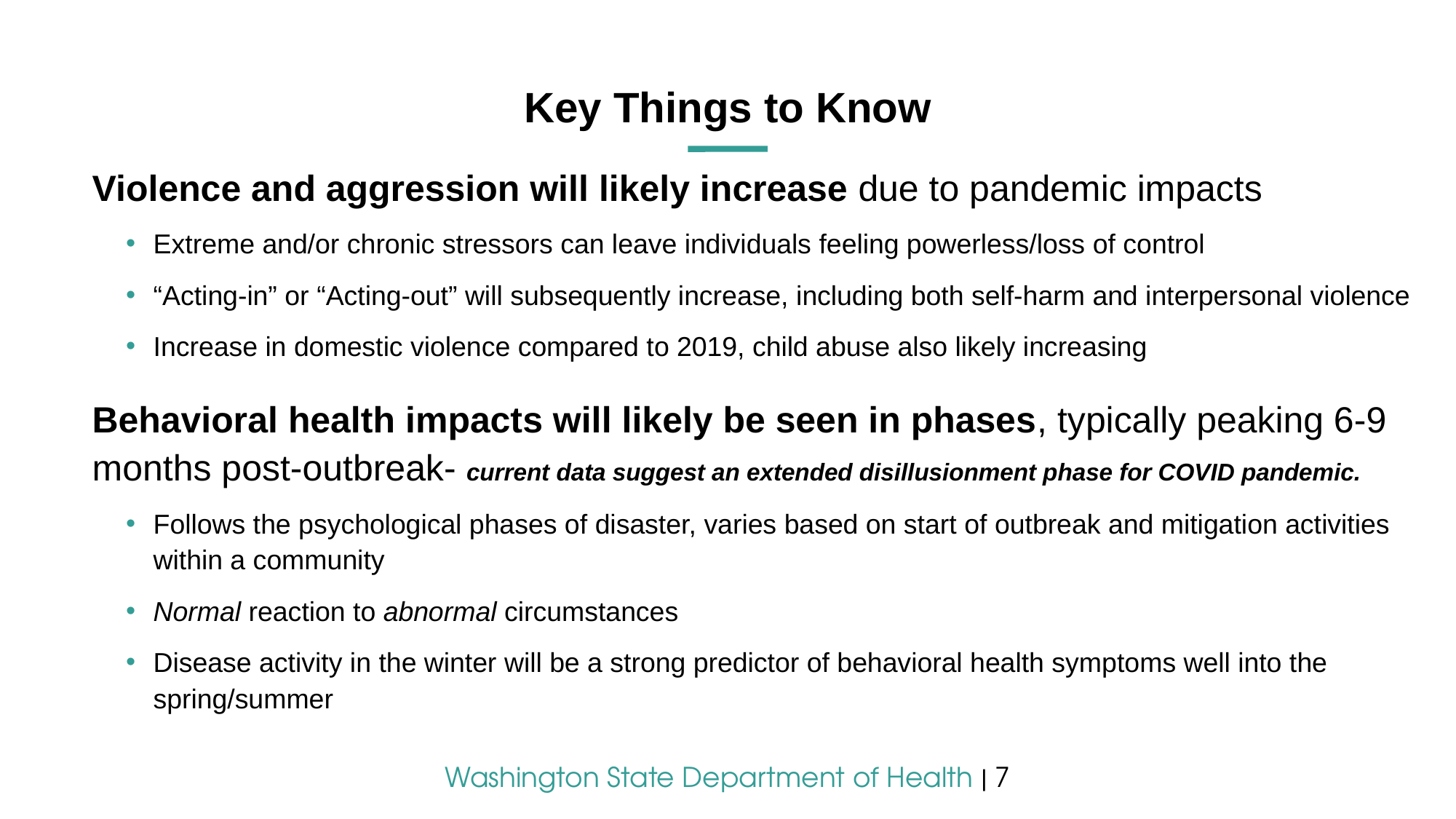

# Key Things to Know
Violence and aggression will likely increase due to pandemic impacts
Extreme and/or chronic stressors can leave individuals feeling powerless/loss of control
“Acting-in” or “Acting-out” will subsequently increase, including both self-harm and interpersonal violence
Increase in domestic violence compared to 2019, child abuse also likely increasing
Behavioral health impacts will likely be seen in phases, typically peaking 6-9 months post-outbreak- current data suggest an extended disillusionment phase for COVID pandemic.
Follows the psychological phases of disaster, varies based on start of outbreak and mitigation activities within a community
Normal reaction to abnormal circumstances
Disease activity in the winter will be a strong predictor of behavioral health symptoms well into the spring/summer